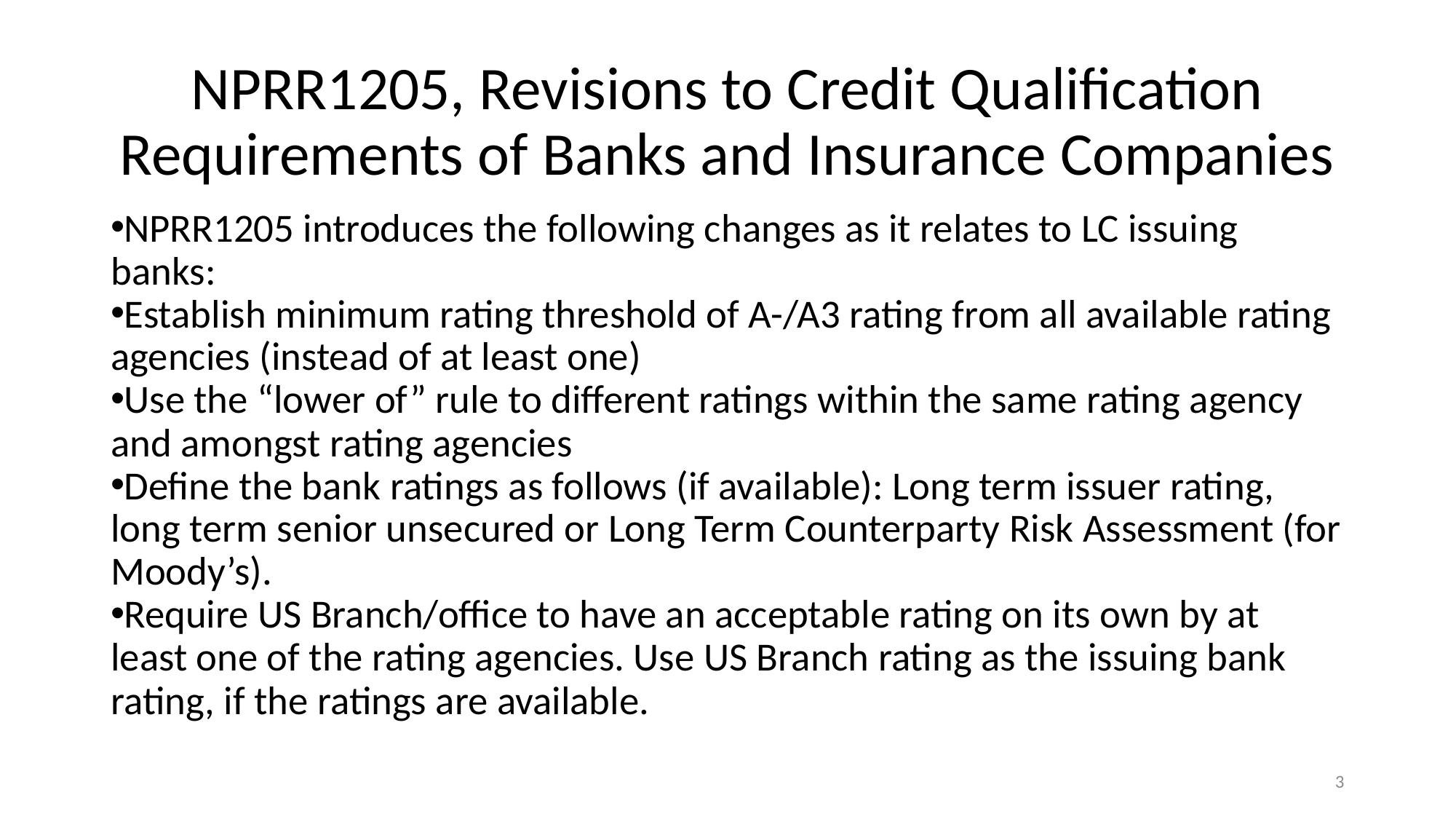

# NPRR1205, Revisions to Credit Qualification Requirements of Banks and Insurance Companies
NPRR1205 introduces the following changes as it relates to LC issuing banks:
Establish minimum rating threshold of A-/A3 rating from all available rating agencies (instead of at least one)
Use the “lower of” rule to different ratings within the same rating agency and amongst rating agencies
Define the bank ratings as follows (if available): Long term issuer rating, long term senior unsecured or Long Term Counterparty Risk Assessment (for Moody’s).
Require US Branch/office to have an acceptable rating on its own by at least one of the rating agencies. Use US Branch rating as the issuing bank rating, if the ratings are available.

3